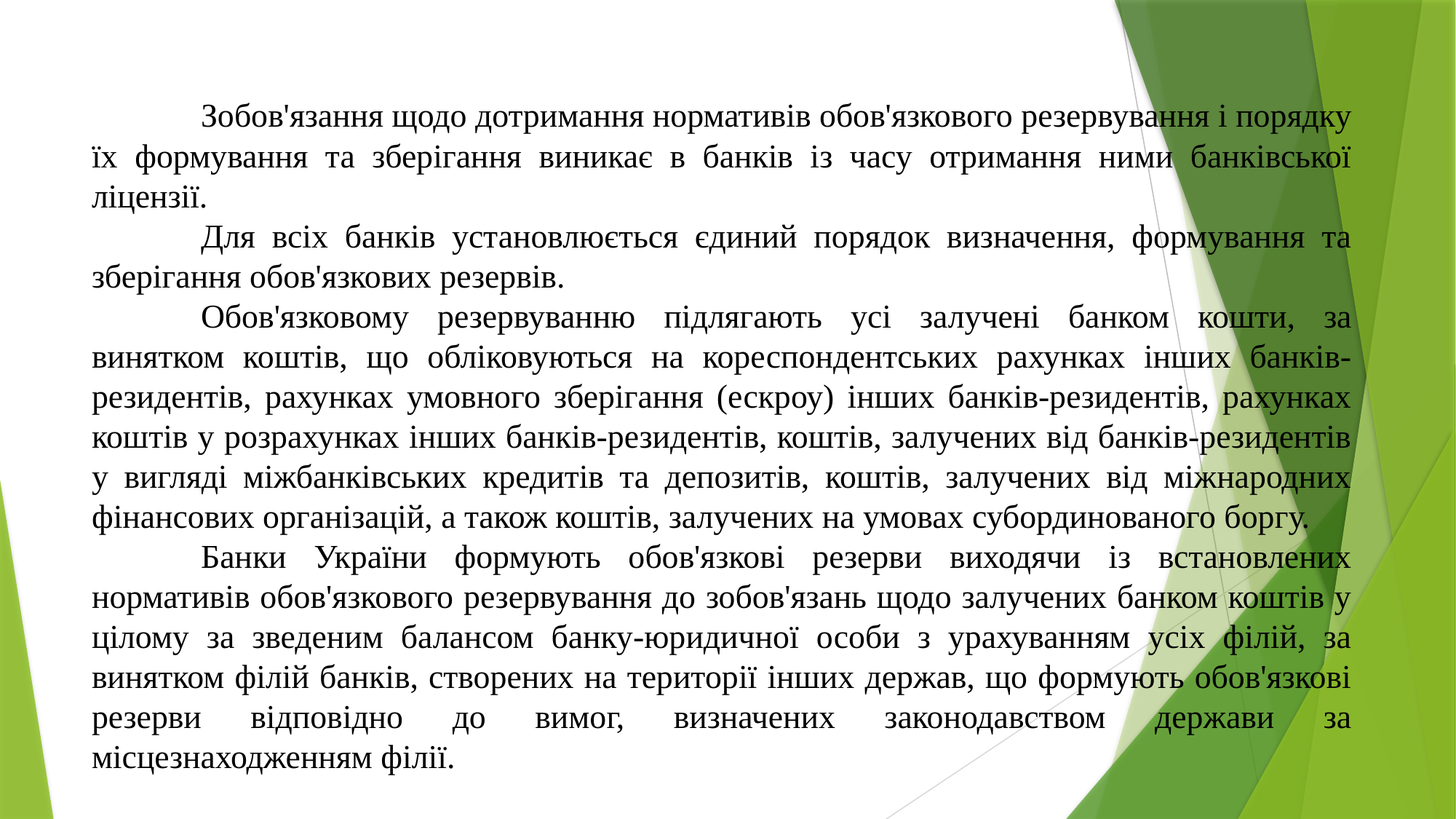

Зобов'язання щодо дотримання нормативів обов'язкового резервування і порядку їх формування та зберігання виникає в банків із часу отримання ними банківської ліцензії.
	Для всіх банків установлюється єдиний порядок визначення, формування та зберігання обов'язкових резервів.
	Обов'язковому резервуванню підлягають усі залучені банком кошти, за винятком коштів, що обліковуються на кореспондентських рахунках інших банків-резидентів, рахунках умовного зберігання (ескроу) інших банків-резидентів, рахунках коштів у розрахунках інших банків-резидентів, коштів, залучених від банків-резидентів у вигляді міжбанківських кредитів та депозитів, коштів, залучених від міжнародних фінансових організацій, а також коштів, залучених на умовах субординованого боргу.
	Банки України формують обов'язкові резерви виходячи із встановлених нормативів обов'язкового резервування до зобов'язань щодо залучених банком коштів у цілому за зведеним балансом банку-юридичної особи з урахуванням усіх філій, за винятком філій банків, створених на території інших держав, що формують обов'язкові резерви відповідно до вимог, визначених законодавством держави за місцезнаходженням філії.